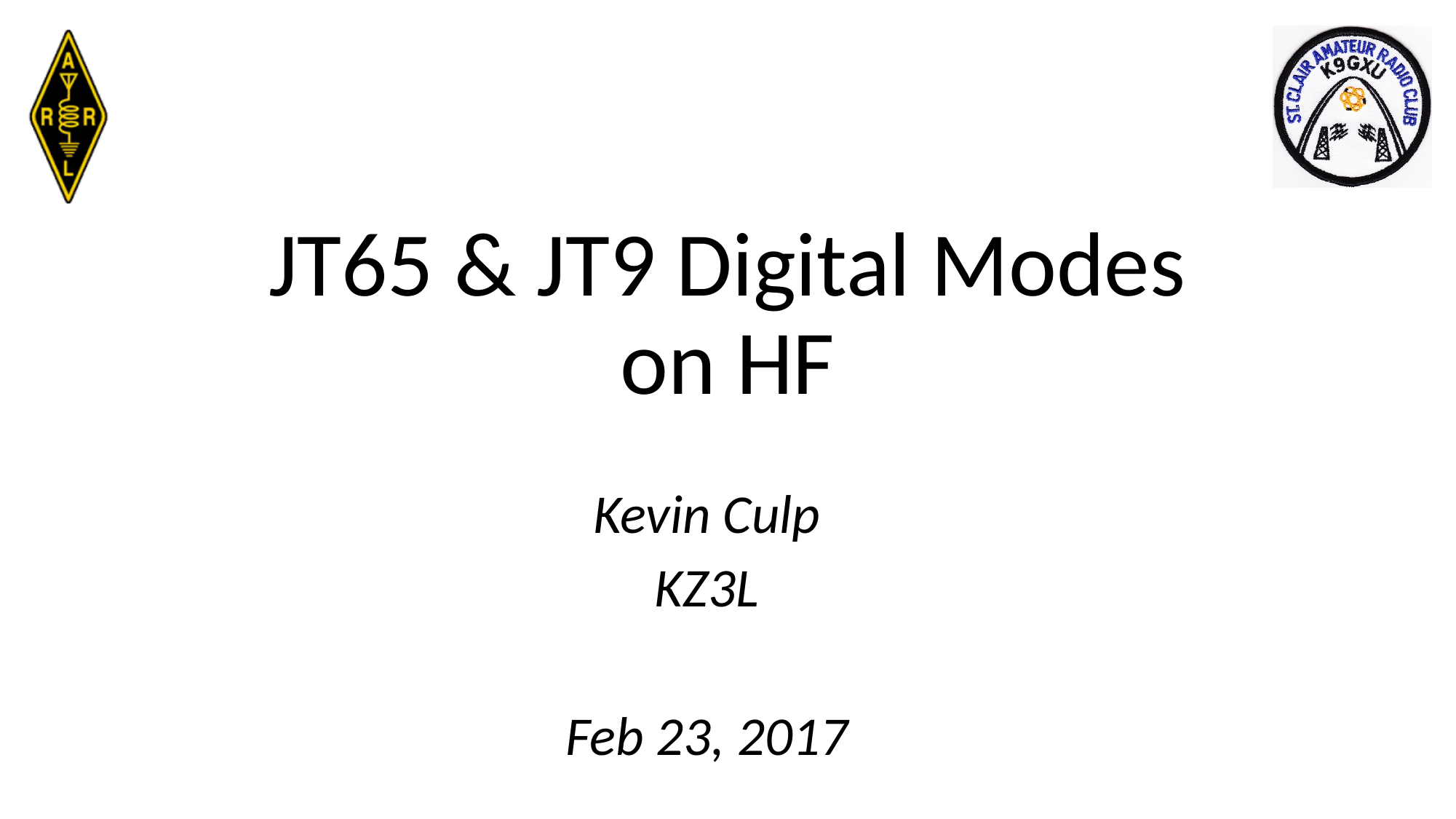

# JT65 & JT9 Digital Modes on HF
Kevin Culp
KZ3L

Feb 23, 2017